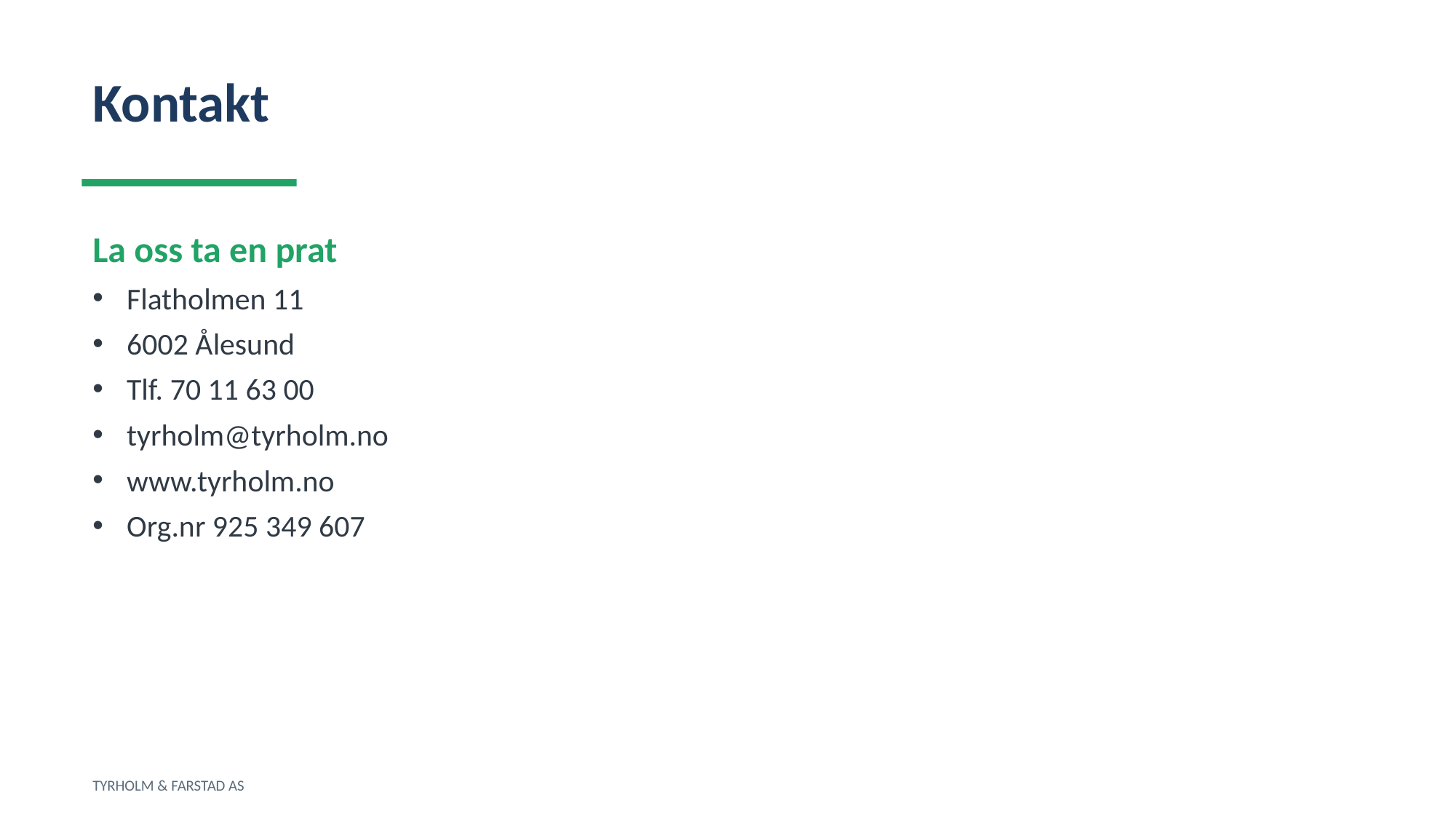

Kontakt

La oss ta en prat
Flatholmen 11
6002 Ålesund
Tlf. 70 11 63 00
tyrholm@tyrholm.no
www.tyrholm.no
Org.nr 925 349 607
TYRHOLM & FARSTAD AS